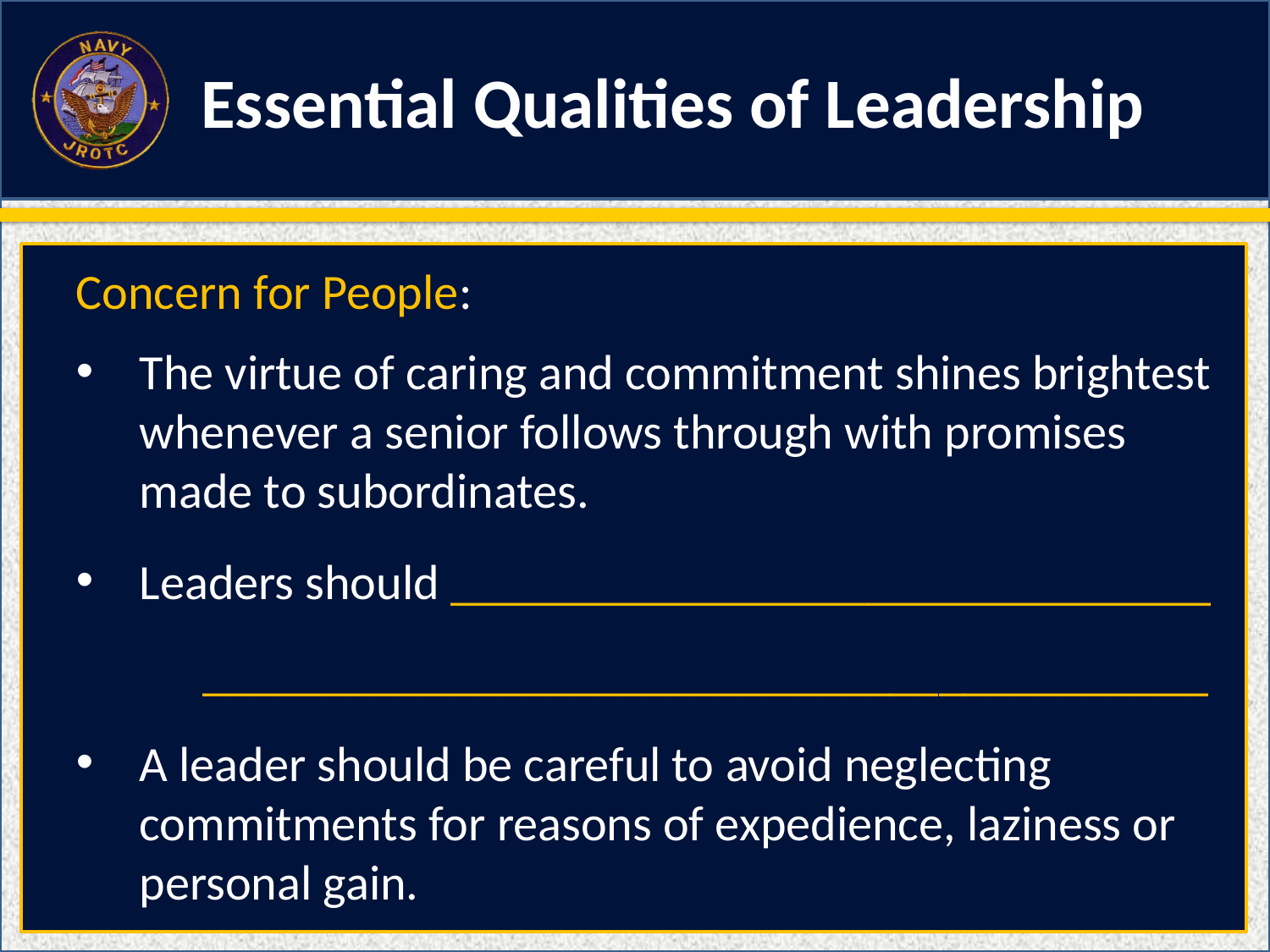

Essential Qualities of Leadership
Concern for People:
The virtue of caring and commitment shines brightest whenever a senior follows through with promises made to subordinates.
Leaders should _______________________________
	_________________________________________
A leader should be careful to avoid neglecting commitments for reasons of expedience, laziness or personal gain.